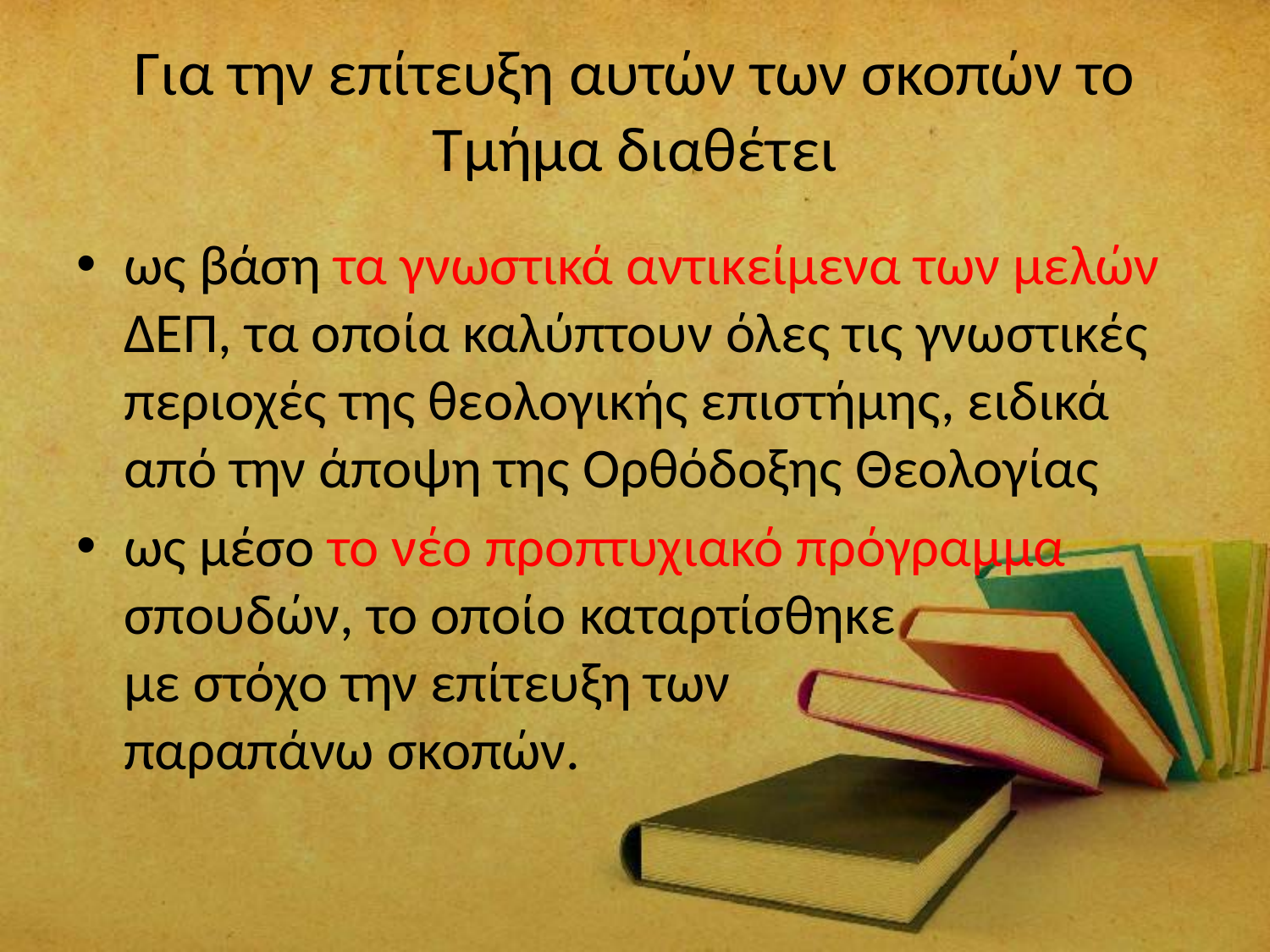

# Για την επίτευξη αυτών των σκοπών το Τμήμα διαθέτει
ως βάση τα γνωστικά αντικείμενα των μελών ΔΕΠ, τα οποία καλύπτουν όλες τις γνωστικές περιοχές της θεολογικής επιστήμης, ειδικά από την άποψη της Ορθόδοξης Θεολογίας
ως μέσο το νέο προπτυχιακό πρόγραμμα σπουδών, το οποίο καταρτίσθηκε                   με στόχο την επίτευξη των                       παραπάνω σκοπών.